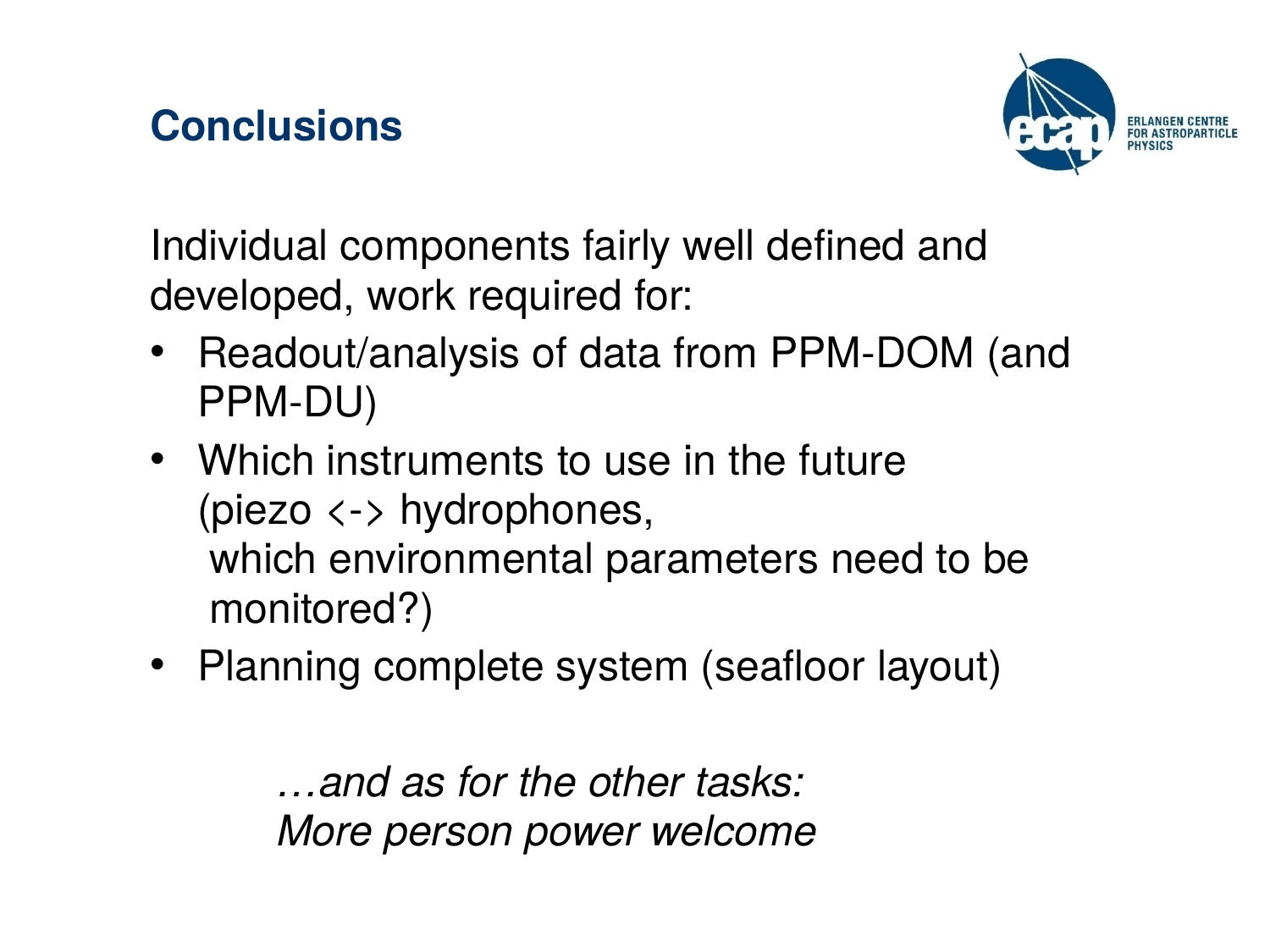

# Conclusions
Individual components fairly well defined and developed, work required for:
Readout/analysis of data from PPM-DOM (and PPM-DU)
Which instruments to use in the future
(piezo <-> hydrophones,
 which environmental parameters need to be
 monitored?)
Planning complete system (seafloor layout)

	…and as for the other tasks:
	More person power welcome